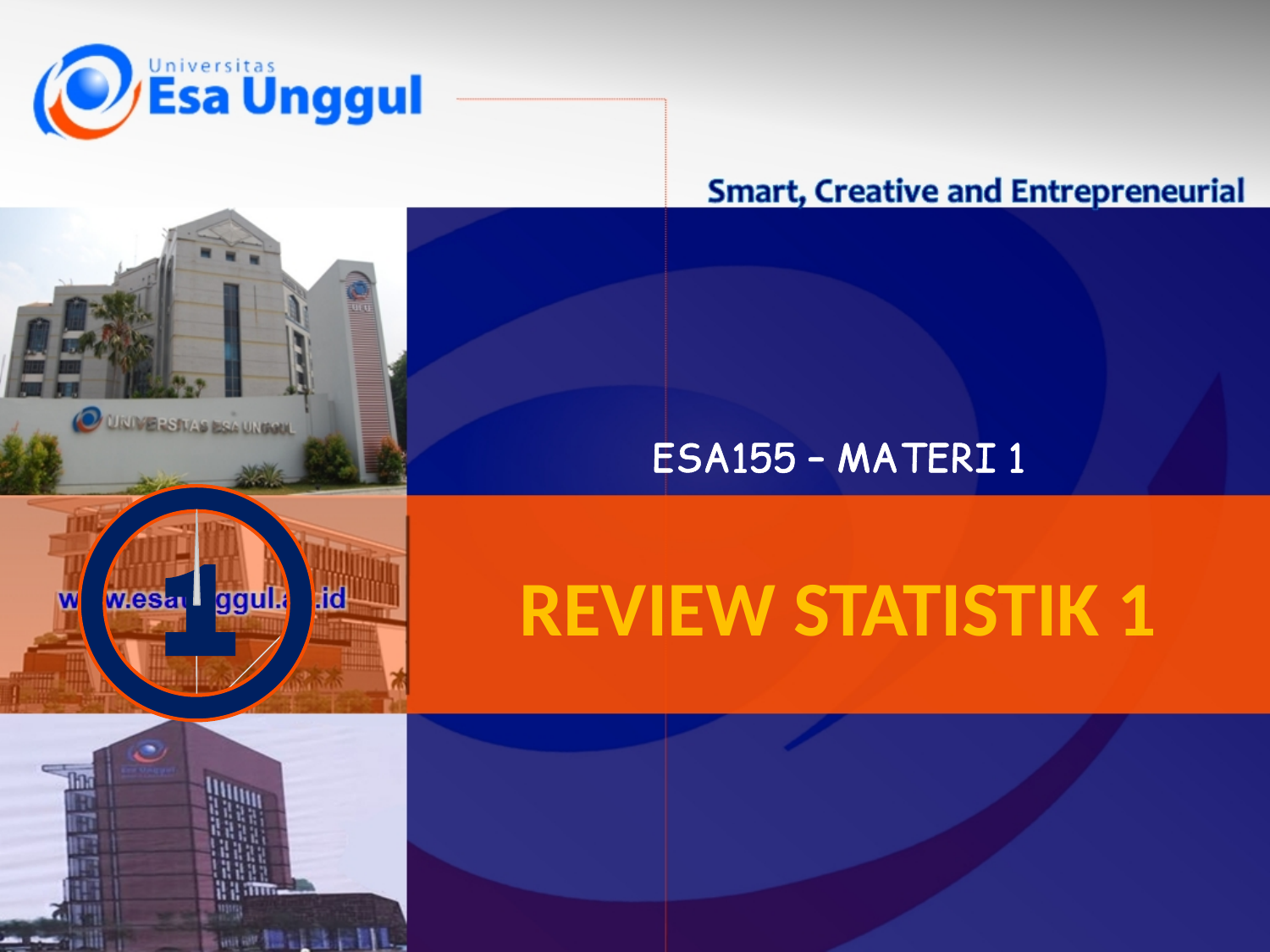

# ESA155 – MATERI 1
1
REVIEW STATISTIK 1